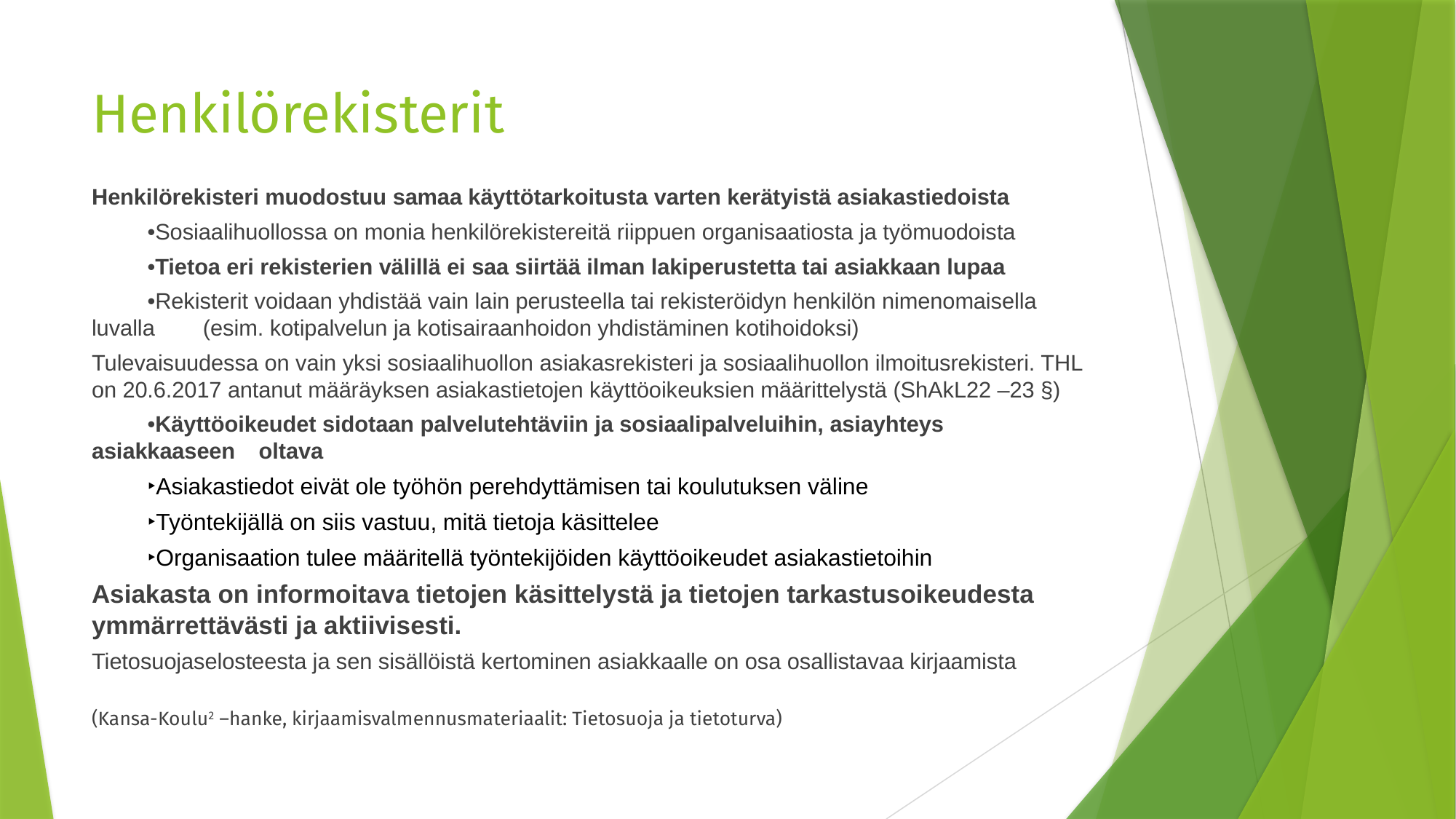

# Henkilörekisterit
Henkilörekisteri muodostuu samaa käyttötarkoitusta varten kerätyistä asiakastiedoista
	•Sosiaalihuollossa on monia henkilörekistereitä riippuen organisaatiosta ja työmuodoista
	•Tietoa eri rekisterien välillä ei saa siirtää ilman lakiperustetta tai asiakkaan lupaa
	•Rekisterit voidaan yhdistää vain lain perusteella tai rekisteröidyn henkilön nimenomaisella luvalla 	(esim. kotipalvelun ja kotisairaanhoidon yhdistäminen kotihoidoksi)
Tulevaisuudessa on vain yksi sosiaalihuollon asiakasrekisteri ja sosiaalihuollon ilmoitusrekisteri. THL on 20.6.2017 antanut määräyksen asiakastietojen käyttöoikeuksien määrittelystä (ShAkL22 –23 §)
	•Käyttöoikeudet sidotaan palvelutehtäviin ja sosiaalipalveluihin, asiayhteys 	asiakkaaseen 	oltava
	‣Asiakastiedot eivät ole työhön perehdyttämisen tai koulutuksen väline
	‣Työntekijällä on siis vastuu, mitä tietoja käsittelee
	‣Organisaation tulee määritellä työntekijöiden käyttöoikeudet asiakastietoihin
Asiakasta on informoitava tietojen käsittelystä ja tietojen tarkastusoikeudesta ymmärrettävästi ja aktiivisesti.
Tietosuojaselosteesta ja sen sisällöistä kertominen asiakkaalle on osa osallistavaa kirjaamista

(Kansa-Koulu2 –hanke, kirjaamisvalmennusmateriaalit: Tietosuoja ja tietoturva)